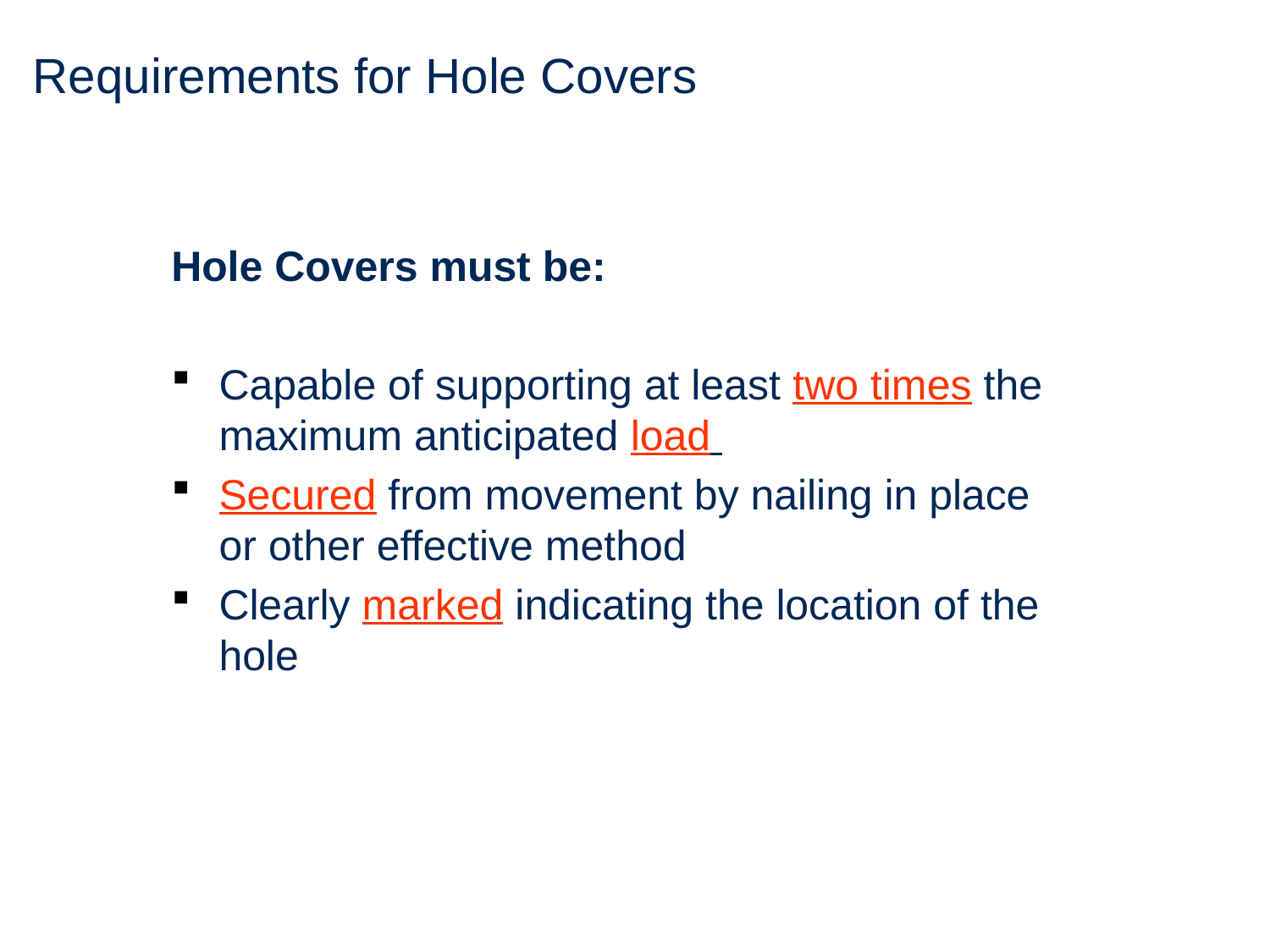

# Requirements for Hole Covers
Hole Covers must be:

Capable of supporting at least two times the maximum anticipated load
Secured from movement by nailing in place or other effective method
Clearly marked indicating the location of the hole
48